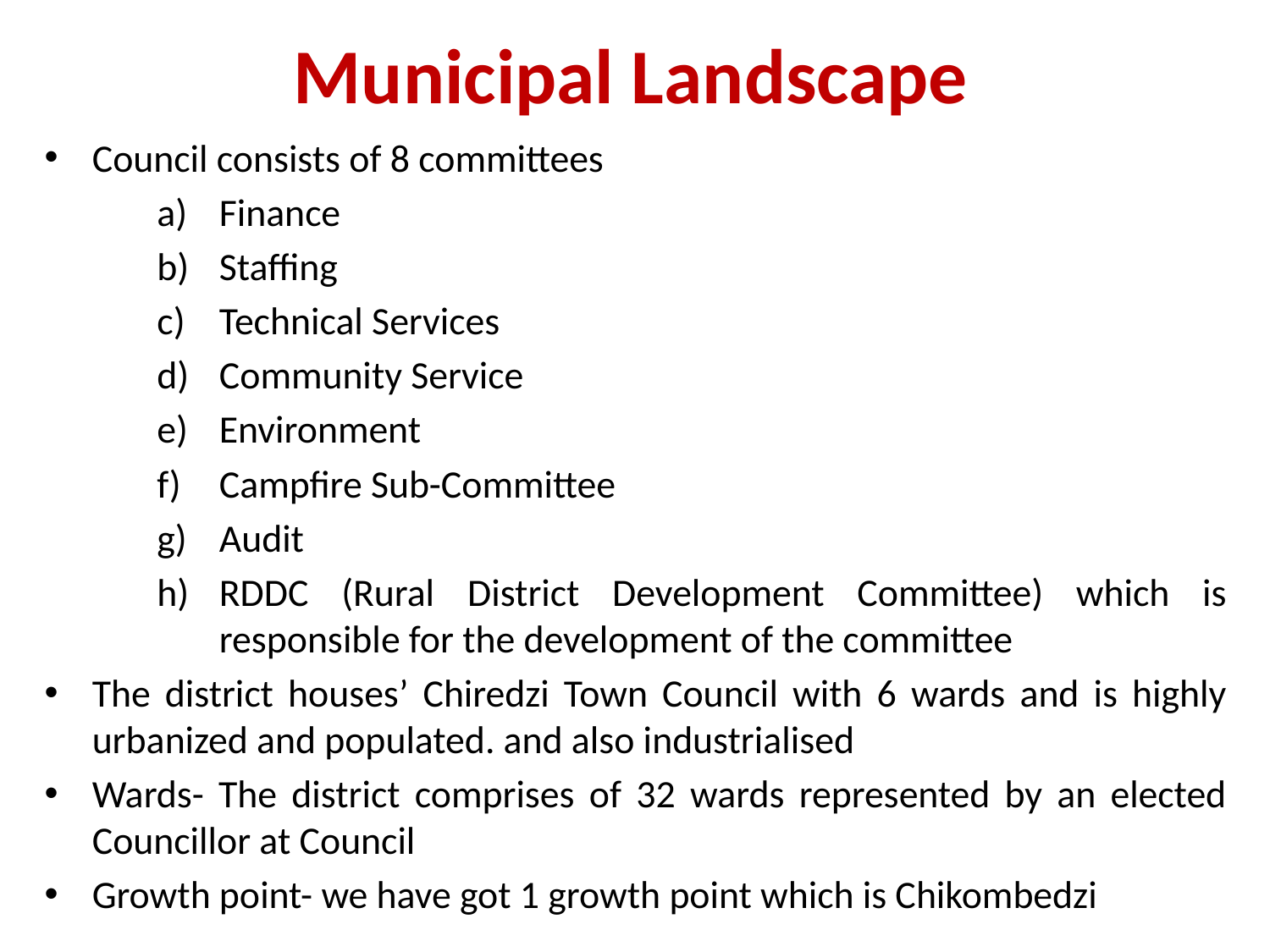

# Municipal Landscape
Council consists of 8 committees
Finance
Staffing
Technical Services
Community Service
Environment
Campfire Sub-Committee
Audit
RDDC (Rural District Development Committee) which is responsible for the development of the committee
The district houses’ Chiredzi Town Council with 6 wards and is highly urbanized and populated. and also industrialised
Wards- The district comprises of 32 wards represented by an elected Councillor at Council
Growth point- we have got 1 growth point which is Chikombedzi